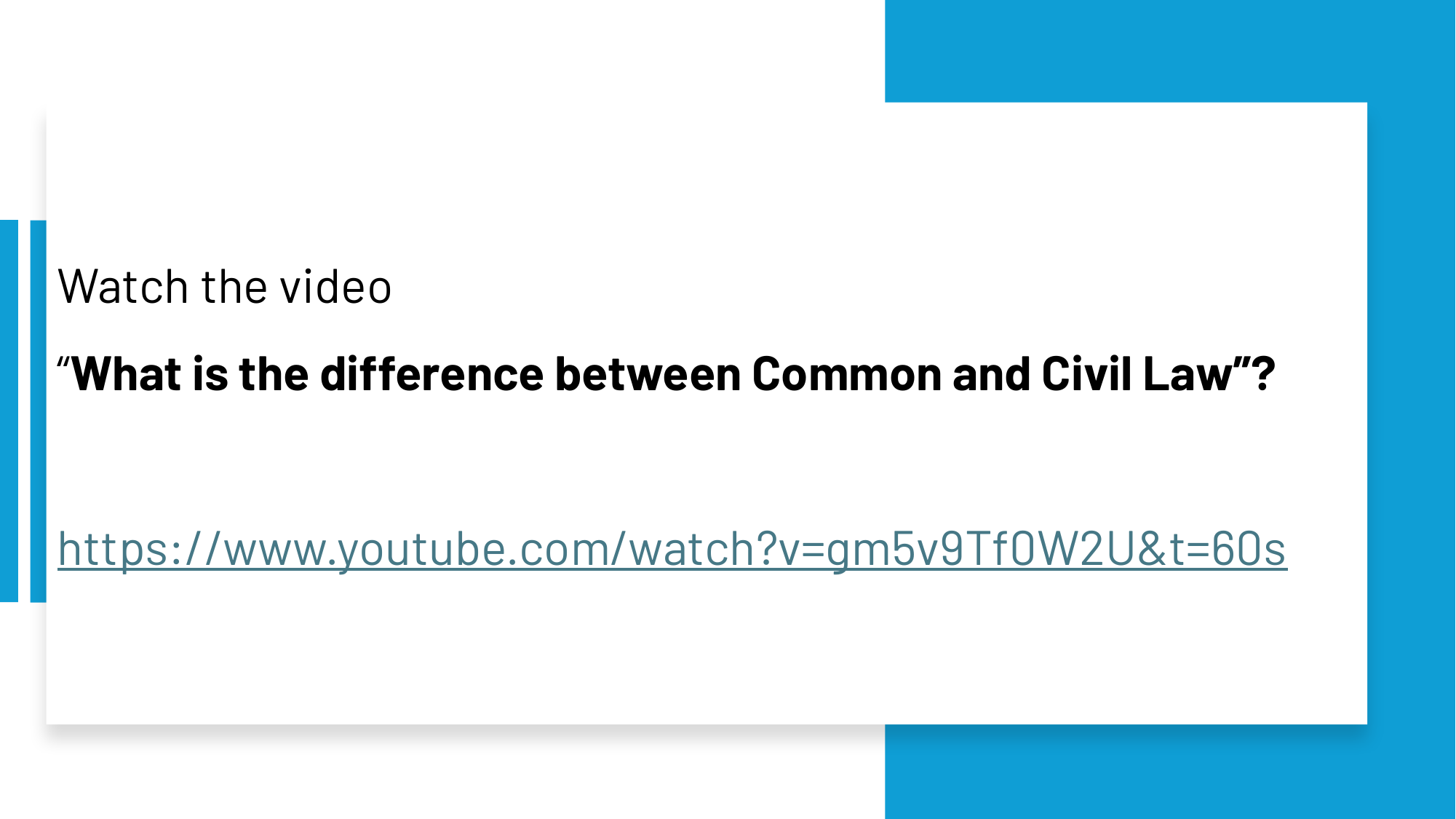

# Watch the video “What is the difference between Common and Civil Law”? https://www.youtube.com/watch?v=gm5v9Tf0W2U&t=60s